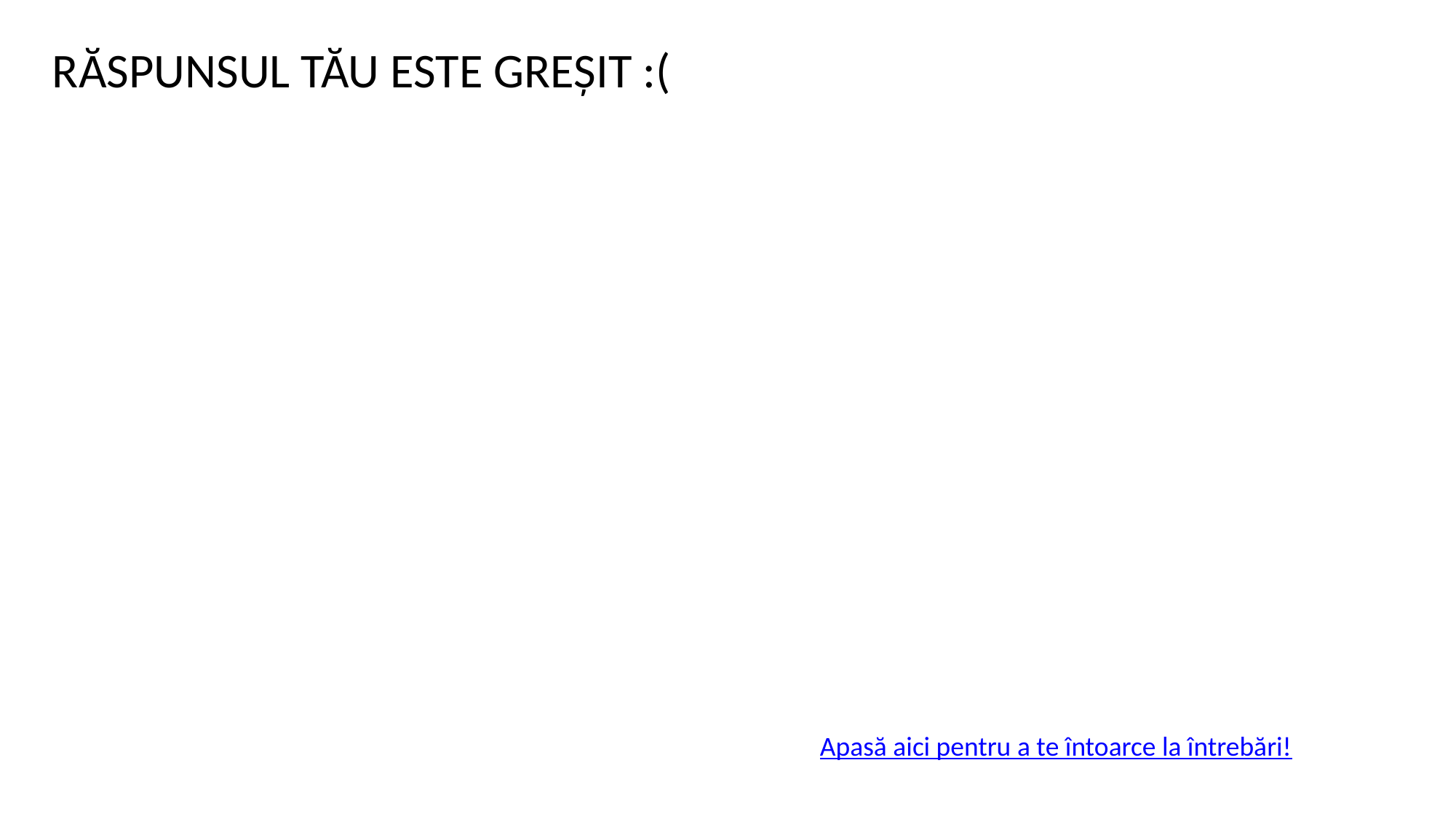

RĂSPUNSUL TĂU ESTE GREȘIT :(
Apasă aici pentru a te întoarce la întrebări!